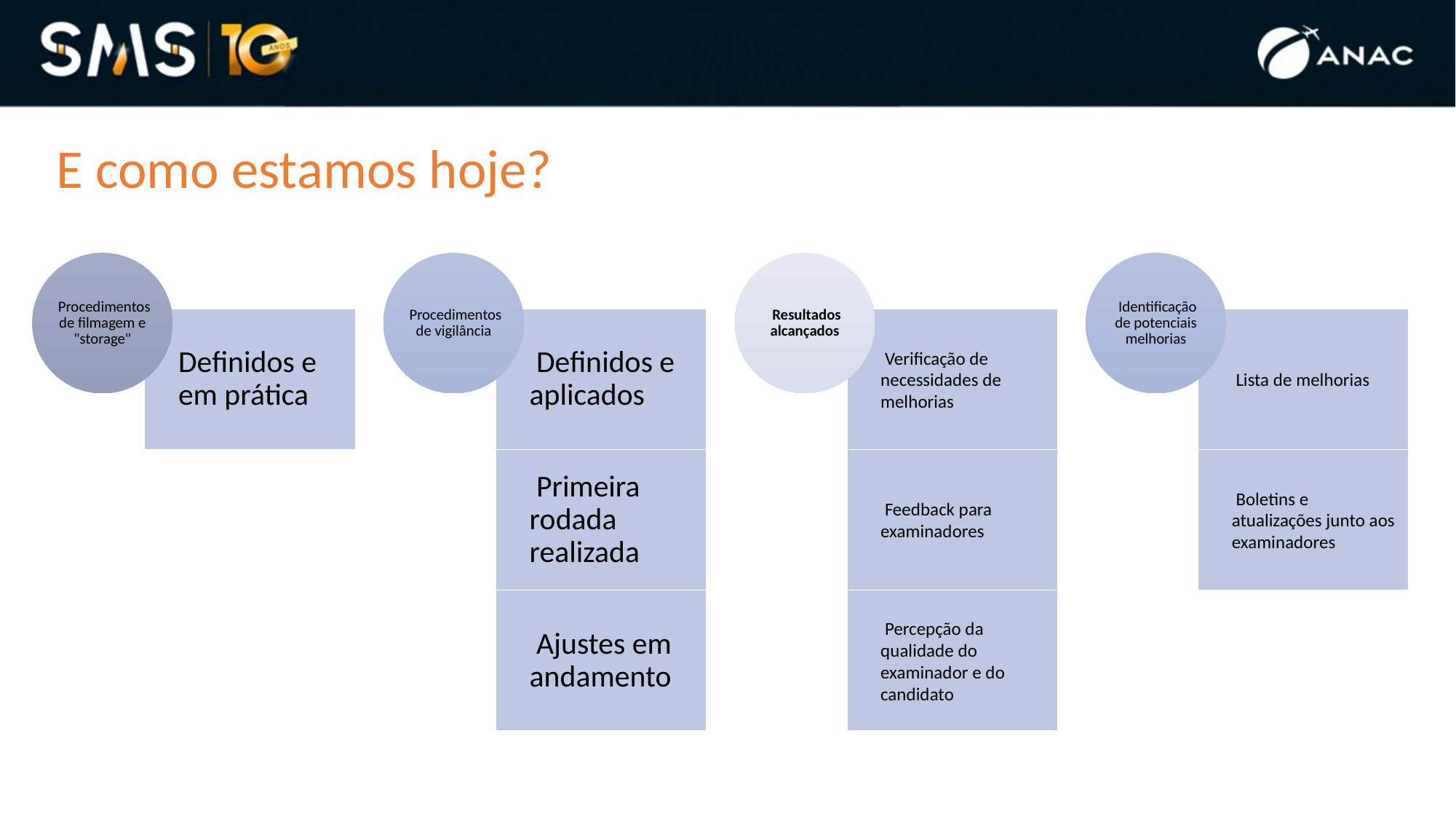

# E como estamos hoje?
Definidos e em prática
 Procedimentos de filmagem e "storage"
 Definidos e aplicados
 Primeira rodada realizada
 Ajustes em andamento
 Procedimentos de vigilância
 Verificação de necessidades de melhorias
 Feedback para examinadores
 Percepção da qualidade do examinador e do candidato
 Resultados alcançados
 Lista de melhorias
 Boletins e atualizações junto aos examinadores
 Identificação de potenciais melhorias